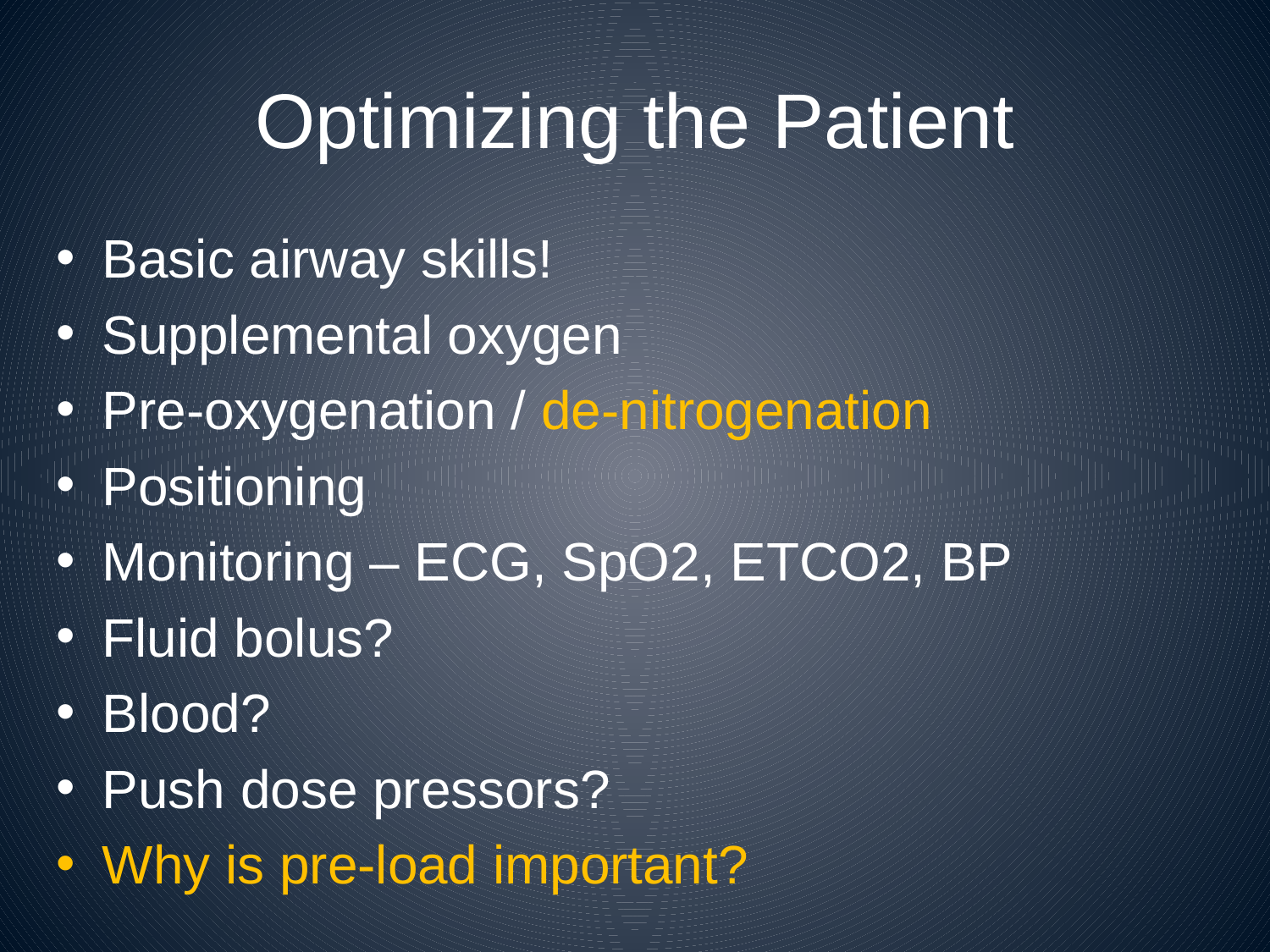

# Optimizing the Patient
Basic airway skills!
Supplemental oxygen
Pre-oxygenation / de-nitrogenation
Positioning
Monitoring – ECG, SpO2, ETCO2, BP
Fluid bolus?
Blood?
Push dose pressors?
Why is pre-load important?